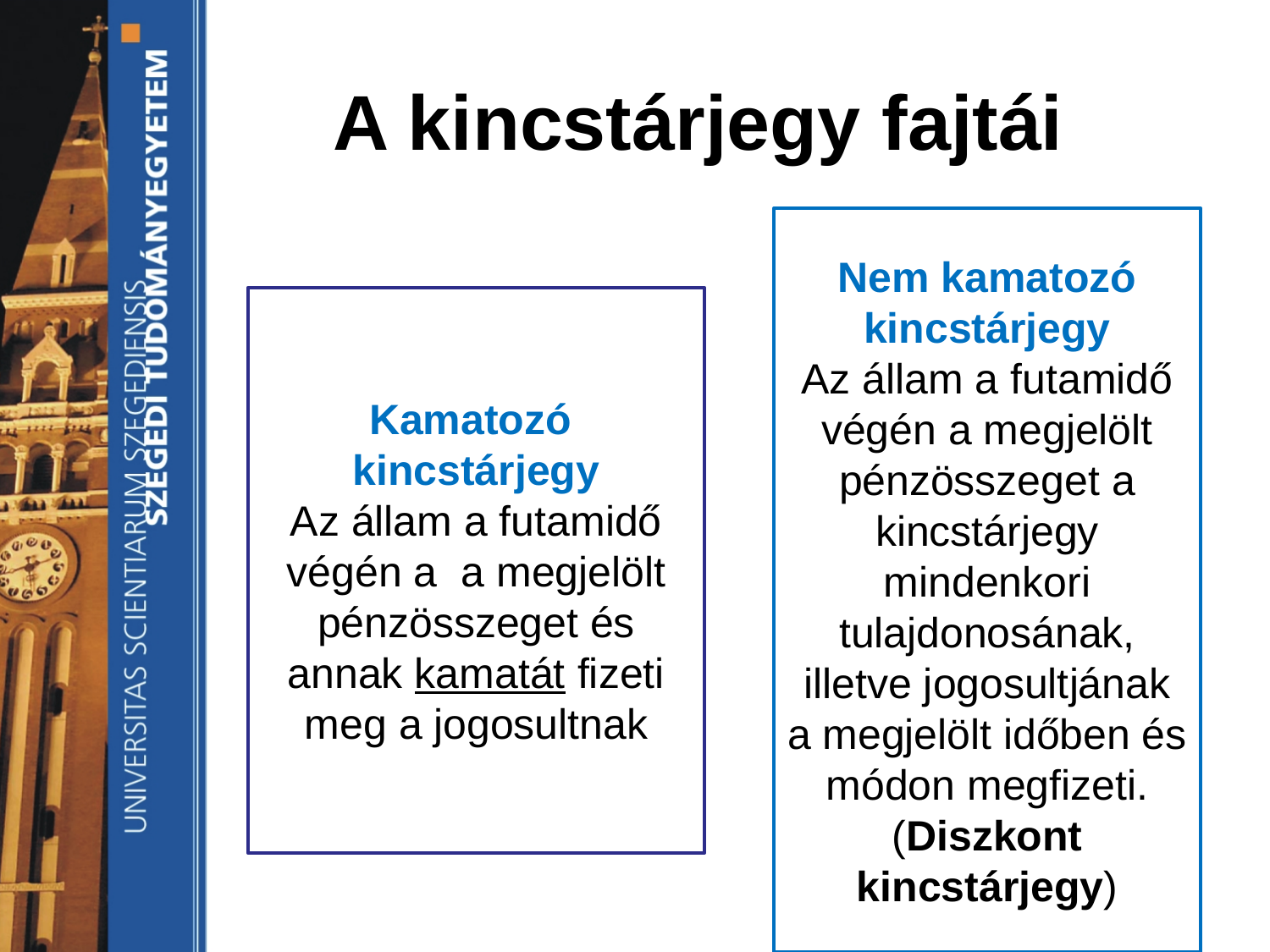

# A kincstárjegy fajtái
Nem kamatozó kincstárjegy
Az állam a futamidő végén a megjelölt pénzösszeget a kincstárjegy mindenkori tulajdonosának, illetve jogosultjának a megjelölt időben és módon megfizeti.
(Diszkont kincstárjegy)
Kamatozó  kincstárjegy
Az állam a futamidő végén a  a megjelölt pénzösszeget és annak kamatát fizeti meg a jogosultnak